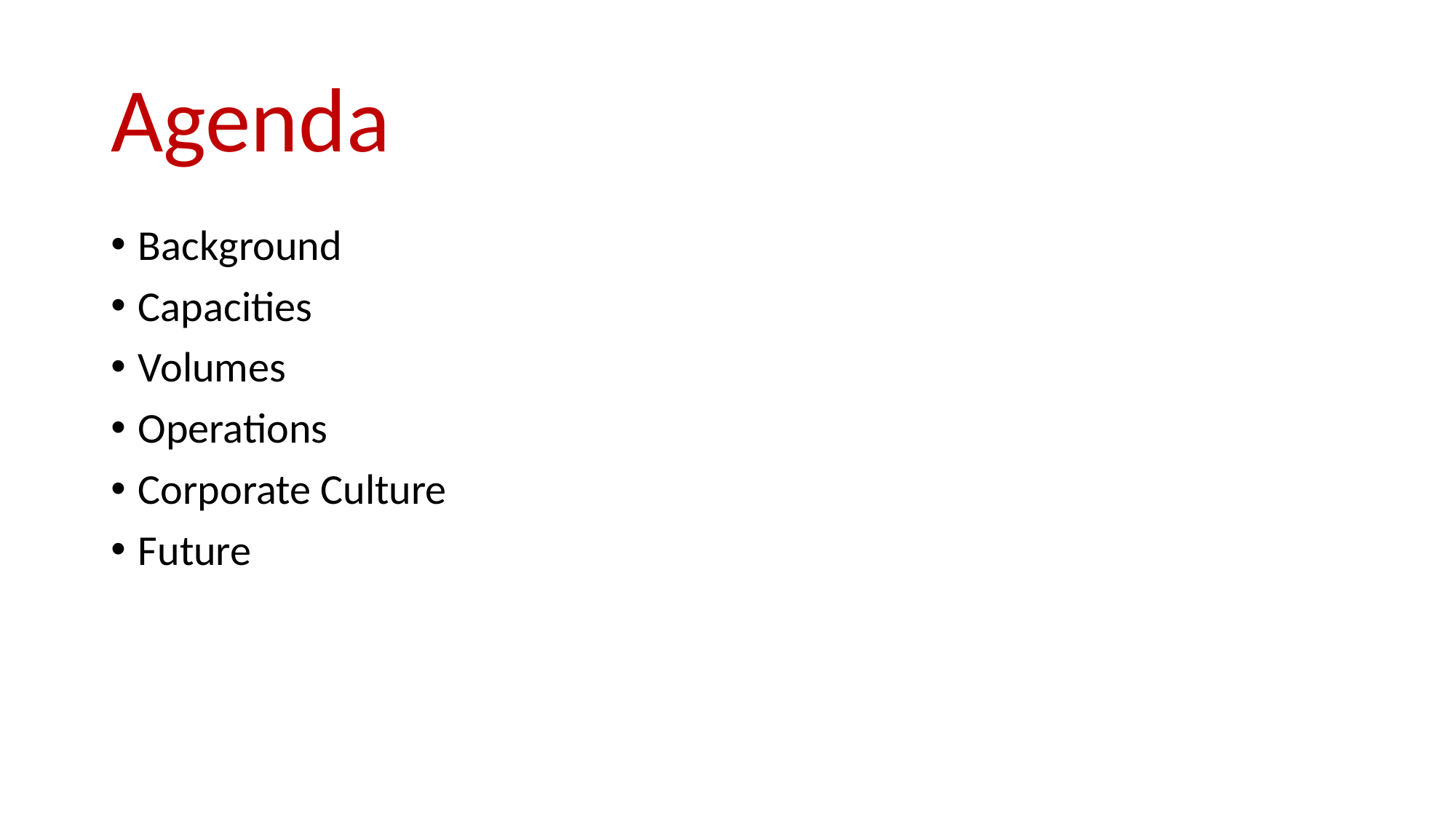

# Agenda
Background
Capacities
Volumes
Operations
Corporate Culture
Future